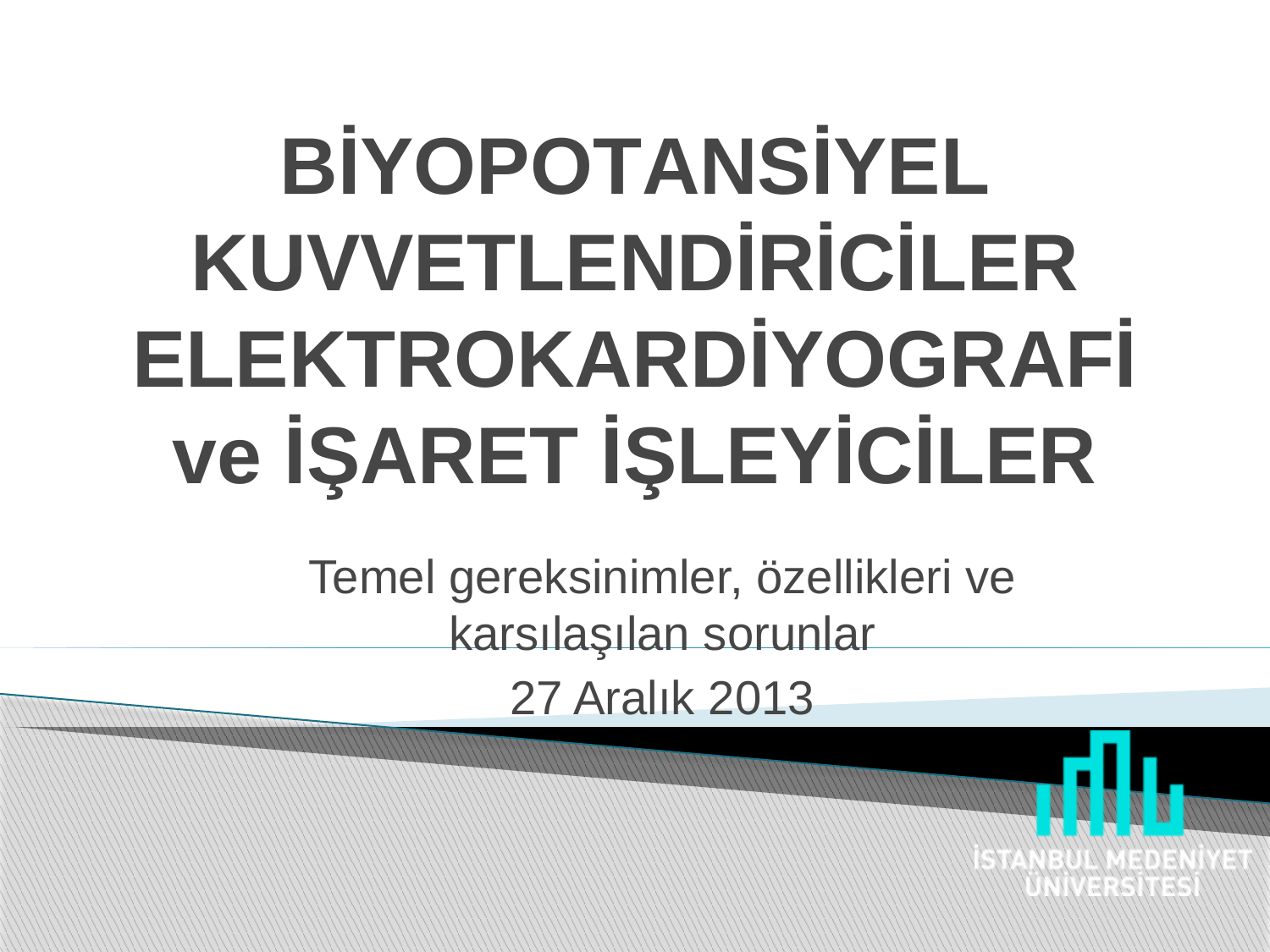

# BİYOPOTANSİYEL KUVVETLENDİRİCİLER ELEKTROKARDİYOGRAFİ ve İŞARET İŞLEYİCİLER
Temel gereksinimler, özellikleri ve karsılaşılan sorunlar
27 Aralık 2013